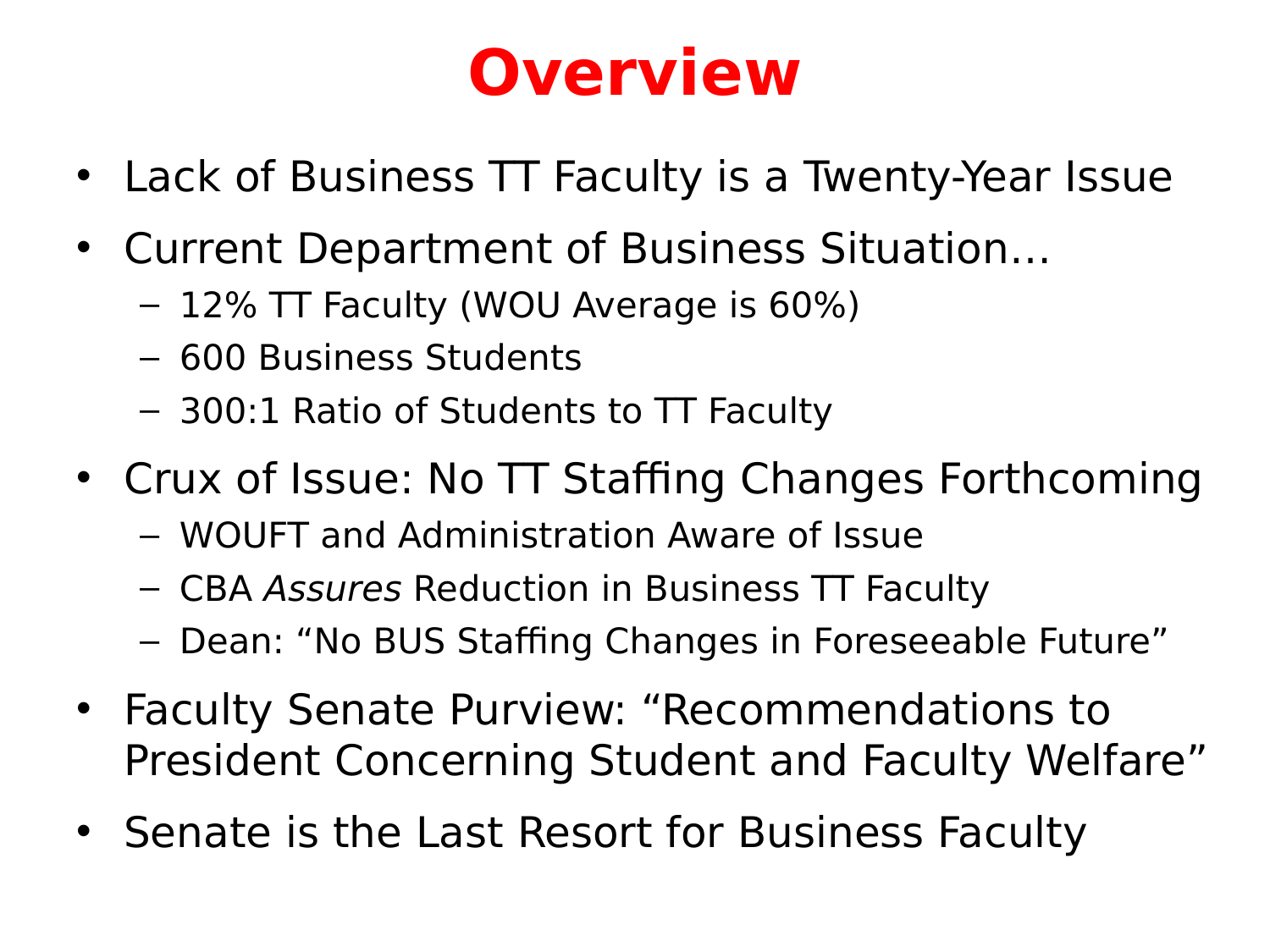

# Overview
Lack of Business TT Faculty is a Twenty-Year Issue
Current Department of Business Situation…
12% TT Faculty (WOU Average is 60%)
600 Business Students
300:1 Ratio of Students to TT Faculty
Crux of Issue: No TT Staffing Changes Forthcoming
WOUFT and Administration Aware of Issue
CBA Assures Reduction in Business TT Faculty
Dean: “No BUS Staffing Changes in Foreseeable Future”
Faculty Senate Purview: “Recommendations to President Concerning Student and Faculty Welfare”
Senate is the Last Resort for Business Faculty